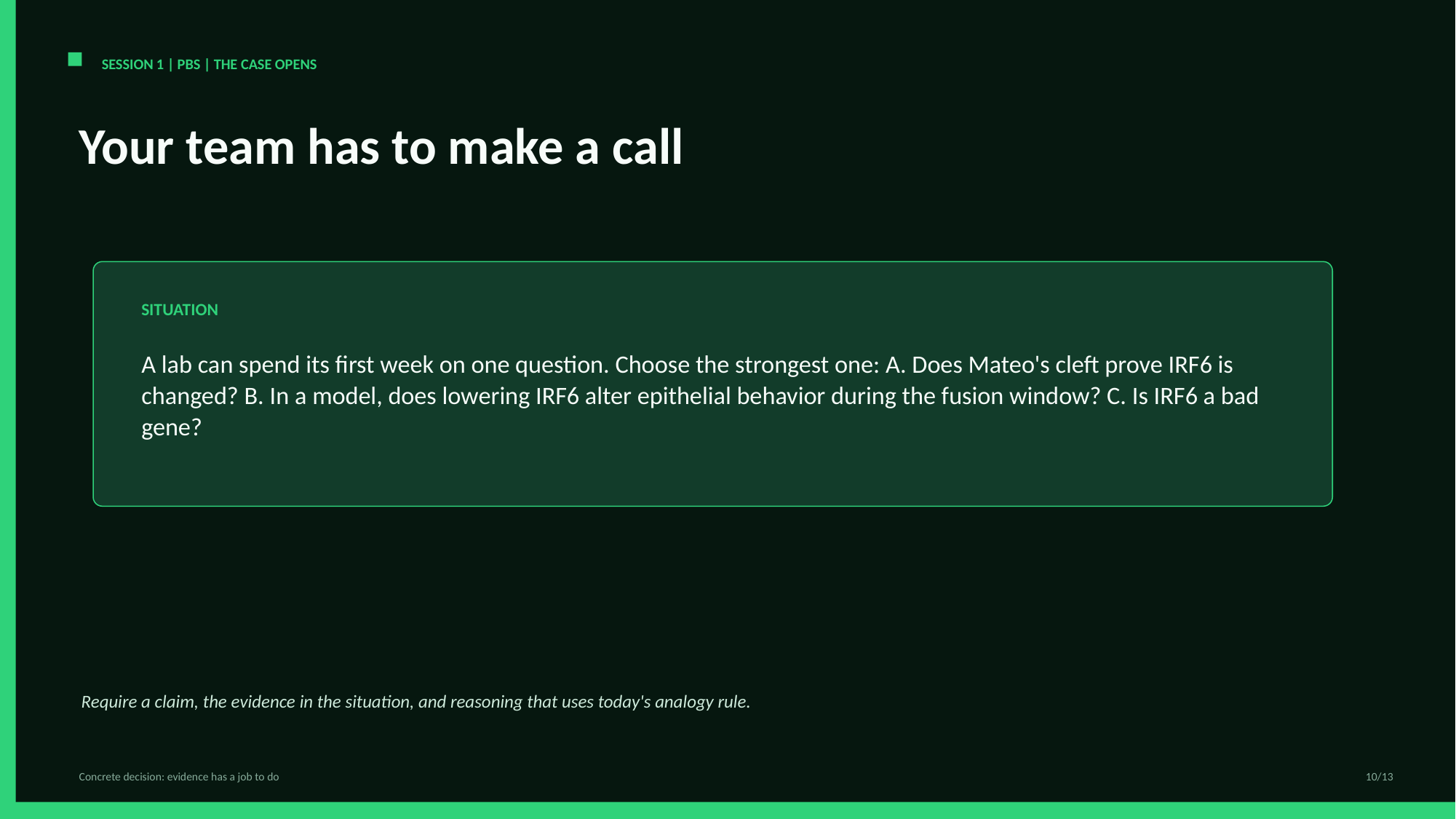

SESSION 1 | PBS | THE CASE OPENS

Your team has to make a call

SITUATION
A lab can spend its first week on one question. Choose the strongest one: A. Does Mateo's cleft prove IRF6 is changed? B. In a model, does lowering IRF6 alter epithelial behavior during the fusion window? C. Is IRF6 a bad gene?
Require a claim, the evidence in the situation, and reasoning that uses today's analogy rule.
Concrete decision: evidence has a job to do
10/13